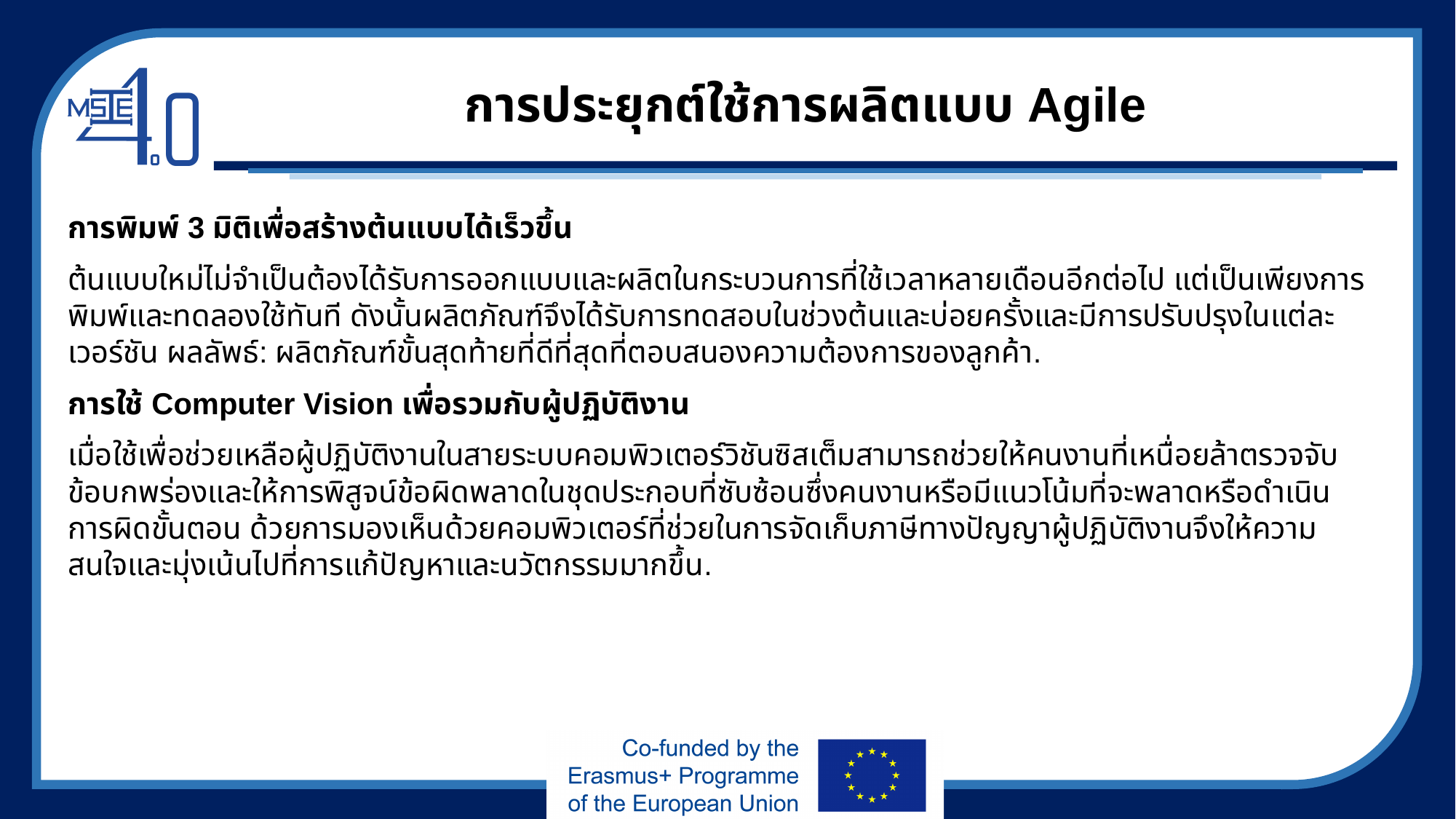

# การประยุกต์ใช้การผลิตแบบ Agile
การพิมพ์ 3 มิติเพื่อสร้างต้นแบบได้เร็วขึ้น
ต้นแบบใหม่ไม่จำเป็นต้องได้รับการออกแบบและผลิตในกระบวนการที่ใช้เวลาหลายเดือนอีกต่อไป แต่เป็นเพียงการพิมพ์และทดลองใช้ทันที ดังนั้นผลิตภัณฑ์จึงได้รับการทดสอบในช่วงต้นและบ่อยครั้งและมีการปรับปรุงในแต่ละเวอร์ชัน ผลลัพธ์: ผลิตภัณฑ์ขั้นสุดท้ายที่ดีที่สุดที่ตอบสนองความต้องการของลูกค้า.
การใช้ Computer Vision เพื่อรวมกับผู้ปฏิบัติงาน
เมื่อใช้เพื่อช่วยเหลือผู้ปฏิบัติงานในสายระบบคอมพิวเตอร์วิชันซิสเต็มสามารถช่วยให้คนงานที่เหนื่อยล้าตรวจจับข้อบกพร่องและให้การพิสูจน์ข้อผิดพลาดในชุดประกอบที่ซับซ้อนซึ่งคนงานหรือมีแนวโน้มที่จะพลาดหรือดำเนินการผิดขั้นตอน ด้วยการมองเห็นด้วยคอมพิวเตอร์ที่ช่วยในการจัดเก็บภาษีทางปัญญาผู้ปฏิบัติงานจึงให้ความสนใจและมุ่งเน้นไปที่การแก้ปัญหาและนวัตกรรมมากขึ้น.